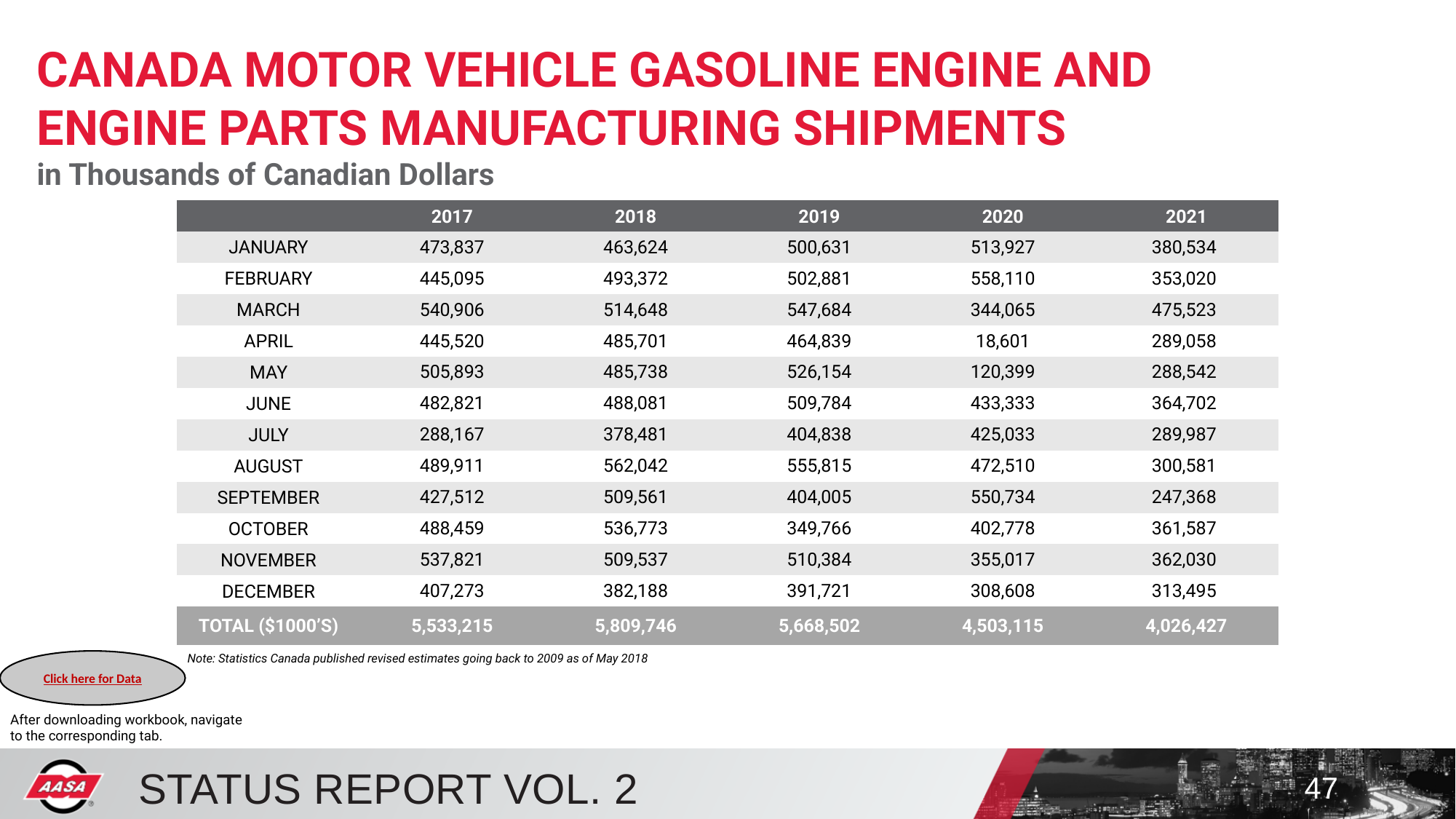

CANADA MOTOR VEHICLE GASOLINE ENGINE AND ENGINE PARTS MANUFACTURING SHIPMENTS
in Thousands of Canadian Dollars
|  | 2017 | 2018 | 2019 | 2020 | 2021 |
| --- | --- | --- | --- | --- | --- |
| JANUARY | 473,837 | 463,624 | 500,631 | 513,927 | 380,534 |
| FEBRUARY | 445,095 | 493,372 | 502,881 | 558,110 | 353,020 |
| MARCH | 540,906 | 514,648 | 547,684 | 344,065 | 475,523 |
| APRIL | 445,520 | 485,701 | 464,839 | 18,601 | 289,058 |
| MAY | 505,893 | 485,738 | 526,154 | 120,399 | 288,542 |
| JUNE | 482,821 | 488,081 | 509,784 | 433,333 | 364,702 |
| JULY | 288,167 | 378,481 | 404,838 | 425,033 | 289,987 |
| AUGUST | 489,911 | 562,042 | 555,815 | 472,510 | 300,581 |
| SEPTEMBER | 427,512 | 509,561 | 404,005 | 550,734 | 247,368 |
| OCTOBER | 488,459 | 536,773 | 349,766 | 402,778 | 361,587 |
| NOVEMBER | 537,821 | 509,537 | 510,384 | 355,017 | 362,030 |
| DECEMBER | 407,273 | 382,188 | 391,721 | 308,608 | 313,495 |
| TOTAL ($1000’S) | 5,533,215 | 5,809,746 | 5,668,502 | 4,503,115 | 4,026,427 |
Note: Statistics Canada published revised estimates going back to 2009 as of May 2018
Click here for Data
After downloading workbook, navigate to the corresponding tab.
47